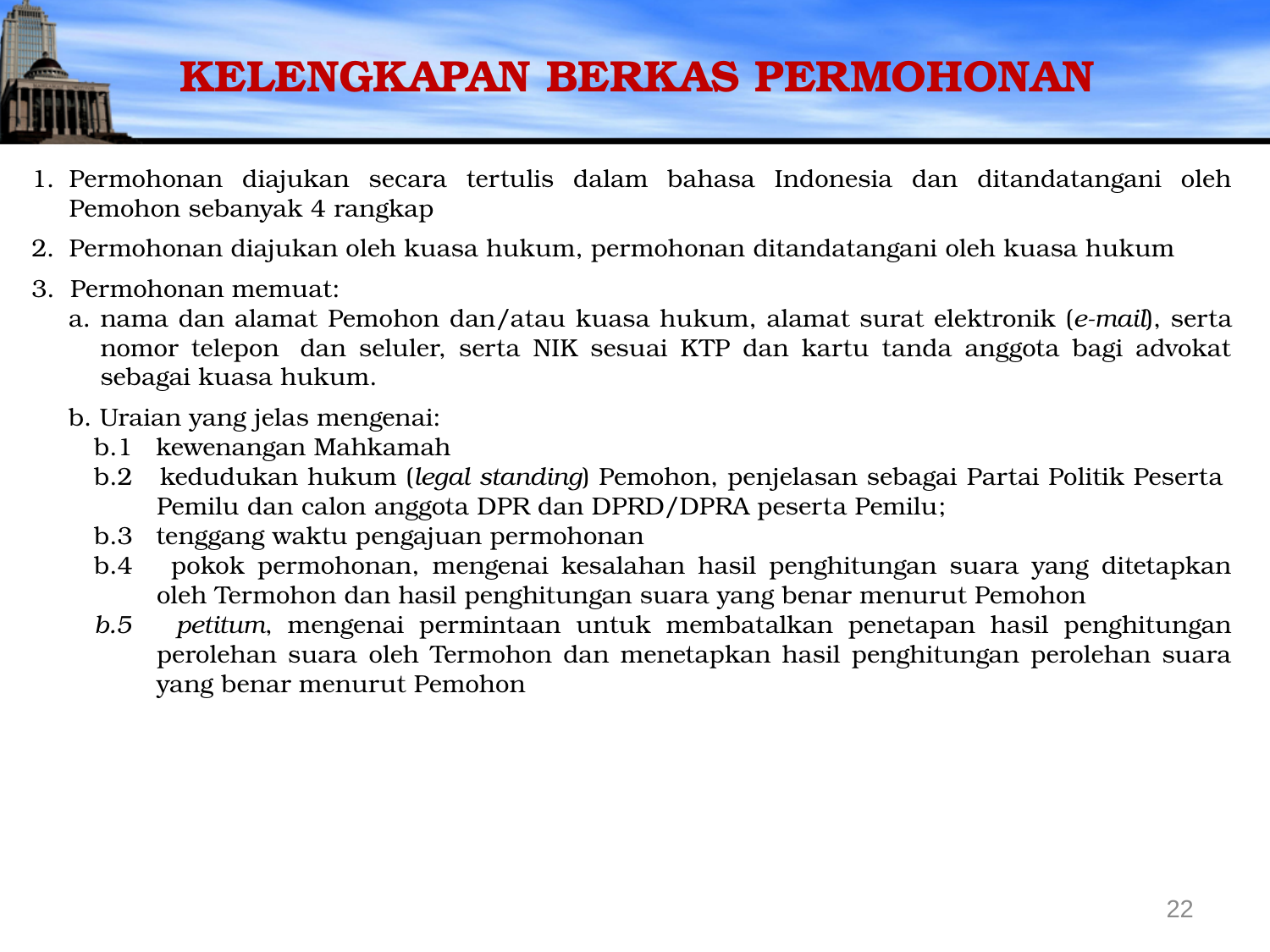

KELENGKAPAN BERKAS PERMOHONAN
Permohonan diajukan secara tertulis dalam bahasa Indonesia dan ditandatangani oleh Pemohon sebanyak 4 rangkap
Permohonan diajukan oleh kuasa hukum, permohonan ditandatangani oleh kuasa hukum
3.  Permohonan memuat:
nama dan alamat Pemohon dan/atau kuasa hukum, alamat surat elektronik (e-mail), serta nomor telepon  dan seluler, serta NIK sesuai KTP dan kartu tanda anggota bagi advokat sebagai kuasa hukum.
b. Uraian yang jelas mengenai:
b.1   kewenangan Mahkamah
b.2   kedudukan hukum (legal standing) Pemohon, penjelasan sebagai Partai Politik Peserta  Pemilu dan calon anggota DPR dan DPRD/DPRA peserta Pemilu;
b.3   tenggang waktu pengajuan permohonan
b.4   pokok permohonan, mengenai kesalahan hasil penghitungan suara yang ditetapkan oleh Termohon dan hasil penghitungan suara yang benar menurut Pemohon
b.5   petitum, mengenai permintaan untuk membatalkan penetapan hasil penghitungan perolehan suara oleh Termohon dan menetapkan hasil penghitungan perolehan suara yang benar menurut Pemohon
22
22